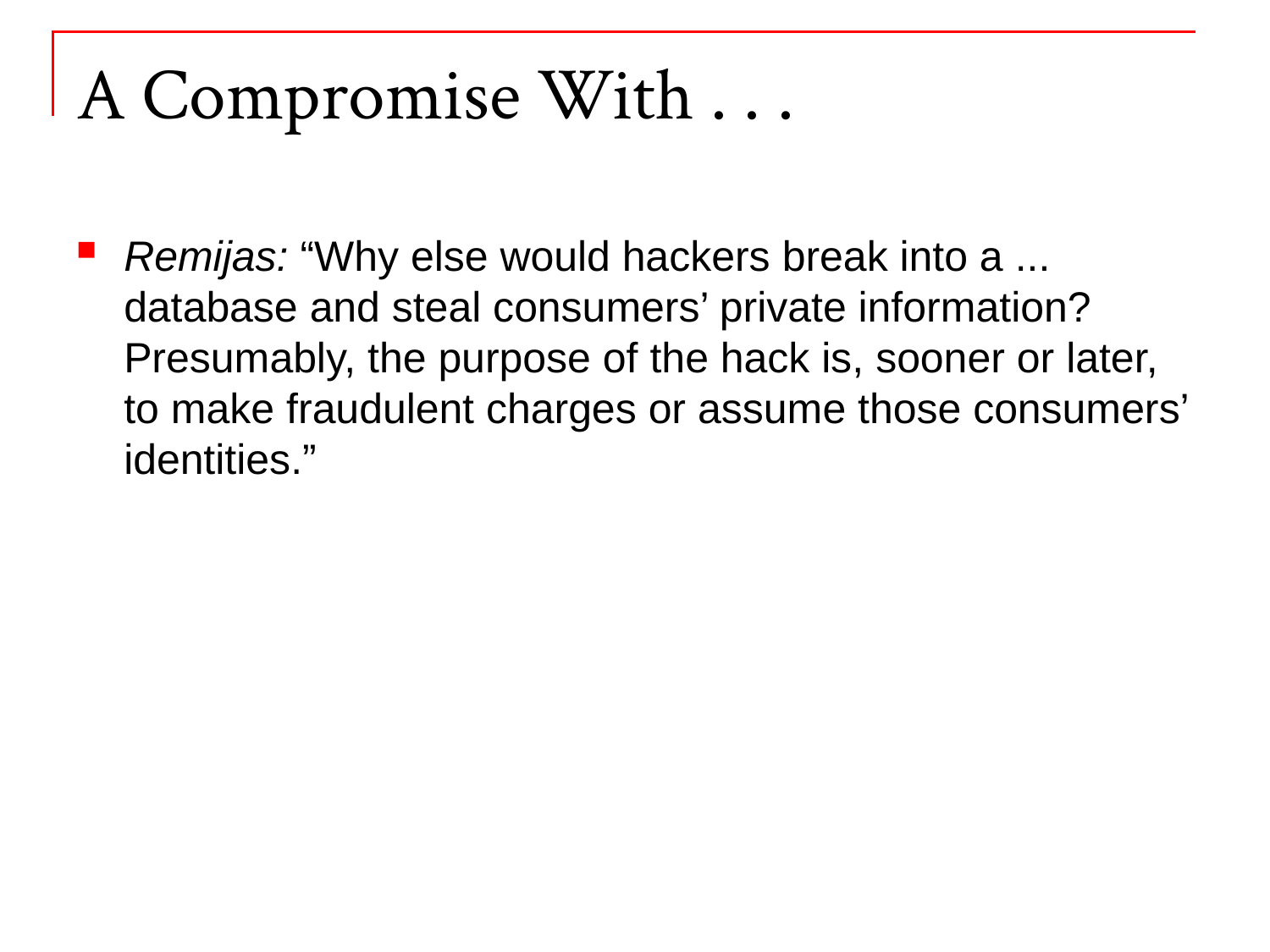

# A Compromise With . . .
Remijas: “Why else would hackers break into a ... database and steal consumers’ private information? Presumably, the purpose of the hack is, sooner or later, to make fraudulent charges or assume those consumers’ identities.”